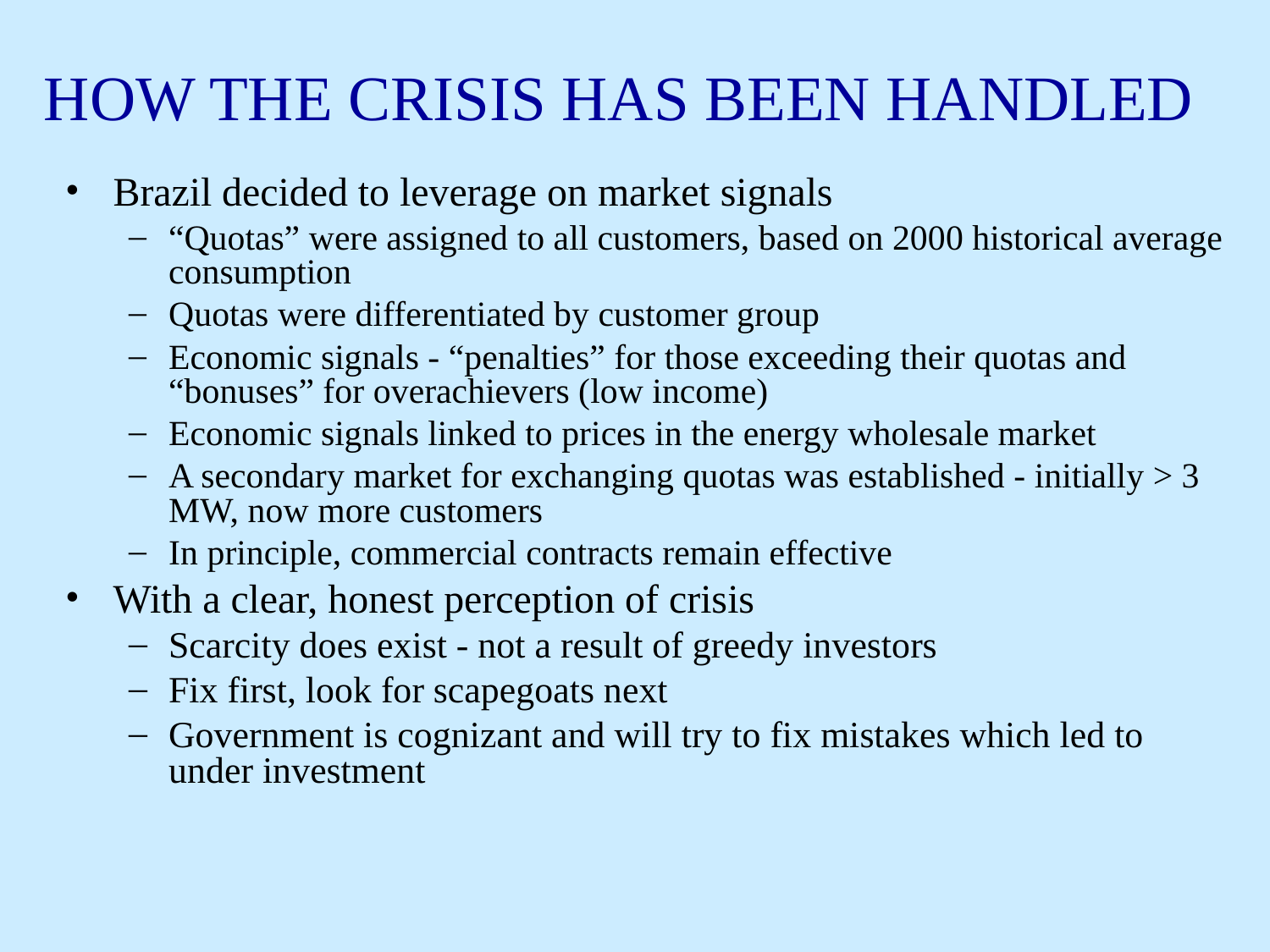

# HOW THE CRISIS HAS BEEN HANDLED
Brazil decided to leverage on market signals
“Quotas” were assigned to all customers, based on 2000 historical average consumption
Quotas were differentiated by customer group
Economic signals - “penalties” for those exceeding their quotas and “bonuses” for overachievers (low income)
Economic signals linked to prices in the energy wholesale market
A secondary market for exchanging quotas was established - initially > 3 MW, now more customers
In principle, commercial contracts remain effective
With a clear, honest perception of crisis
Scarcity does exist - not a result of greedy investors
Fix first, look for scapegoats next
Government is cognizant and will try to fix mistakes which led to under investment